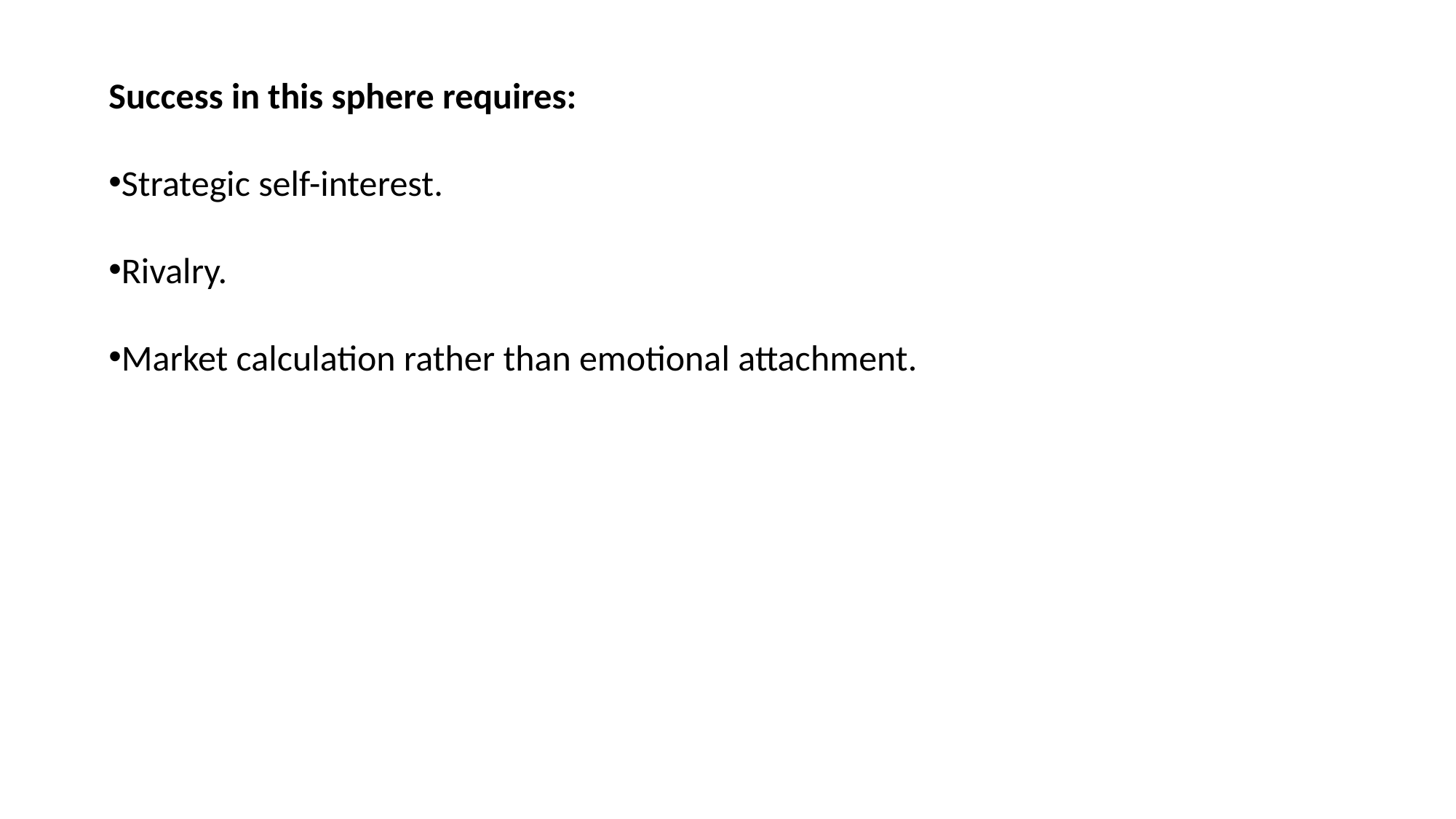

Success in this sphere requires:

Strategic self-interest.

Rivalry.

Market calculation rather than emotional attachment.